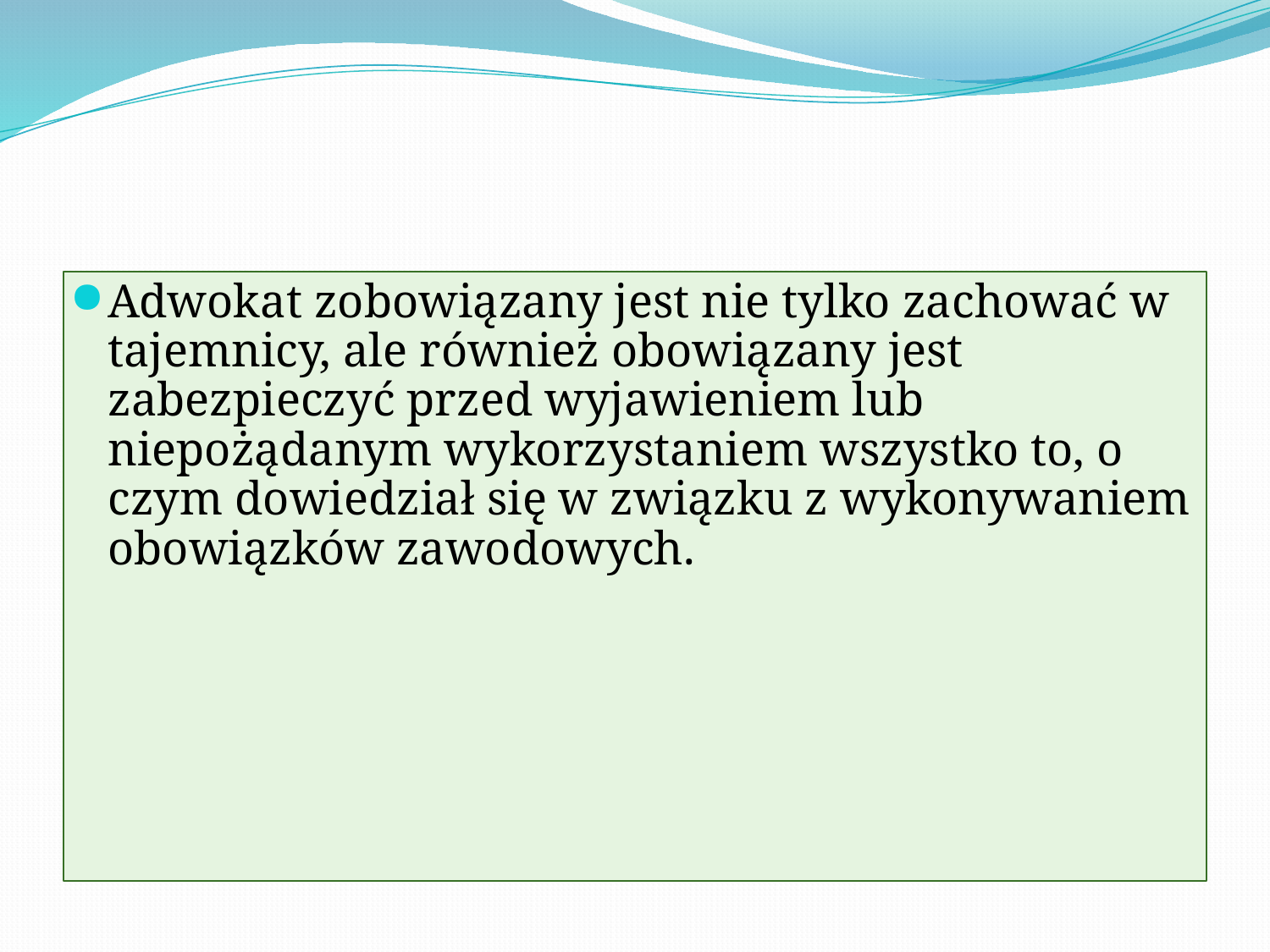

#
Adwokat zobowiązany jest nie tylko zachować w tajemnicy, ale również obowiązany jest zabezpieczyć przed wyjawieniem lub niepożądanym wykorzystaniem wszystko to, o czym dowiedział się w związku z wykonywaniem obowiązków zawodowych.